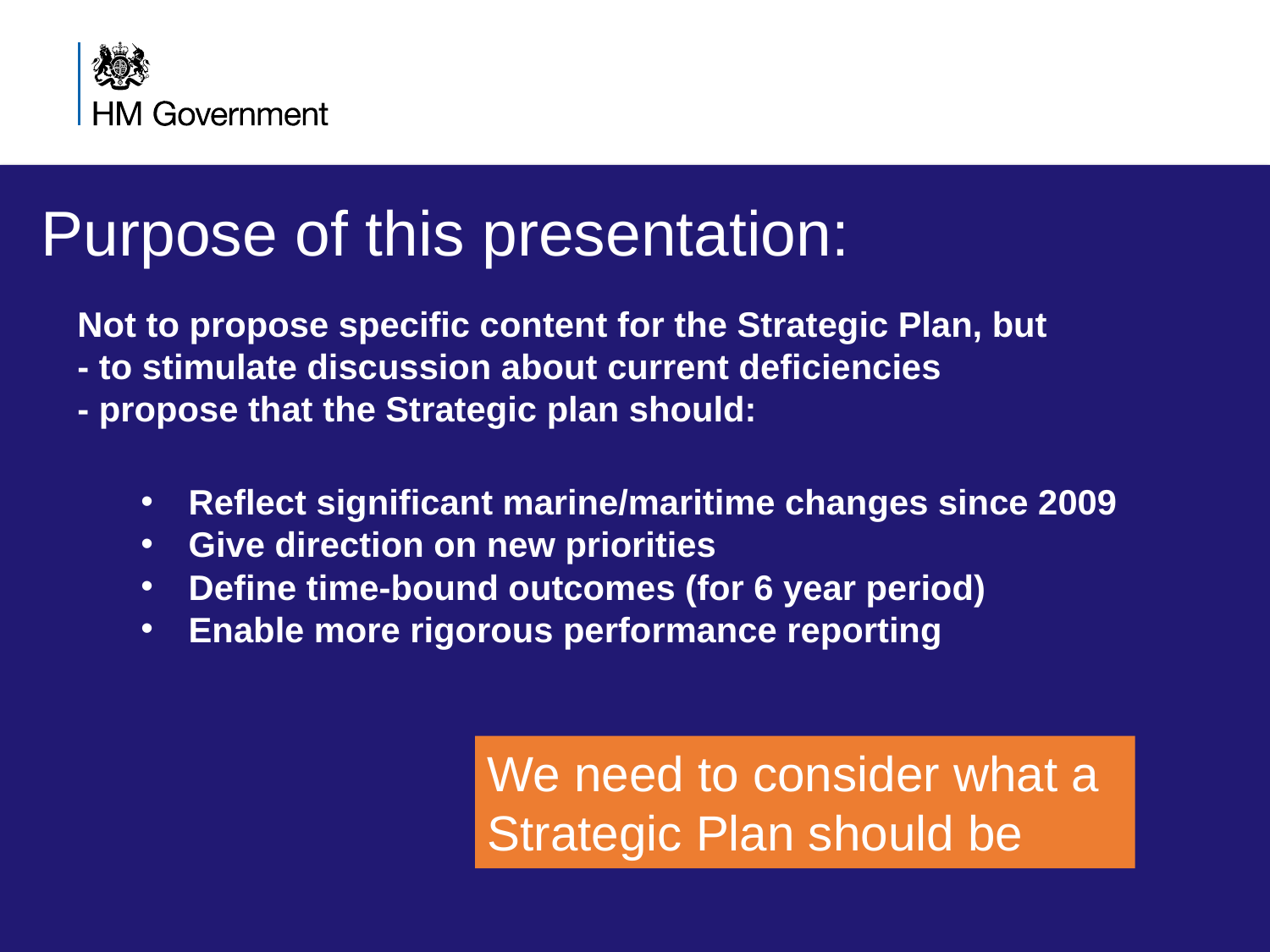

Purpose of this presentation:
Not to propose specific content for the Strategic Plan, but
- to stimulate discussion about current deficiencies
- propose that the Strategic plan should:

Reflect significant marine/maritime changes since 2009
Give direction on new priorities
Define time-bound outcomes (for 6 year period)
Enable more rigorous performance reporting

We need to consider what a Strategic Plan should be